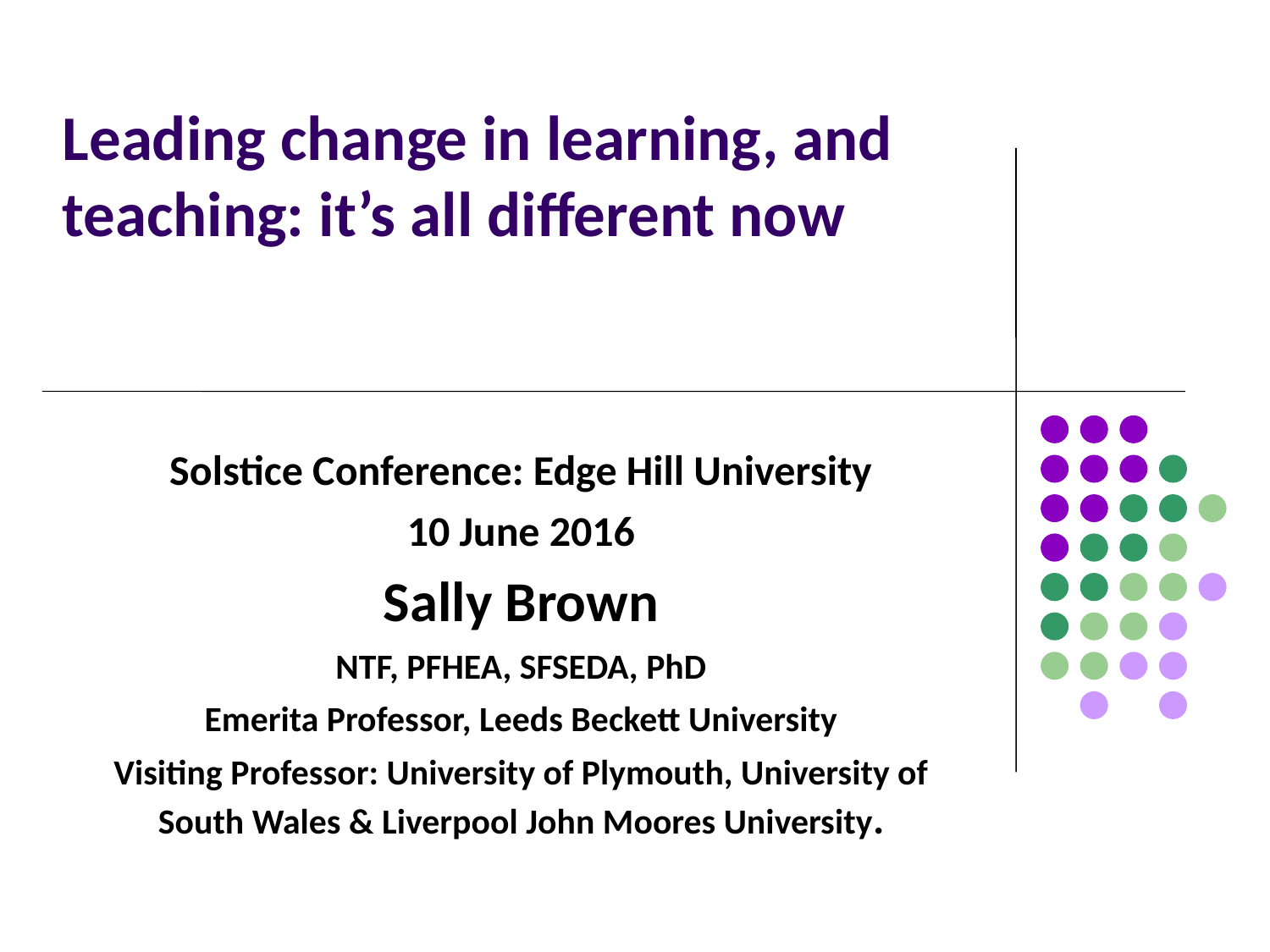

# Leading change in learning, and teaching: it’s all different now
Solstice Conference: Edge Hill University
10 June 2016
Sally Brown
NTF, PFHEA, SFSEDA, PhD
Emerita Professor, Leeds Beckett University
Visiting Professor: University of Plymouth, University of South Wales & Liverpool John Moores University.